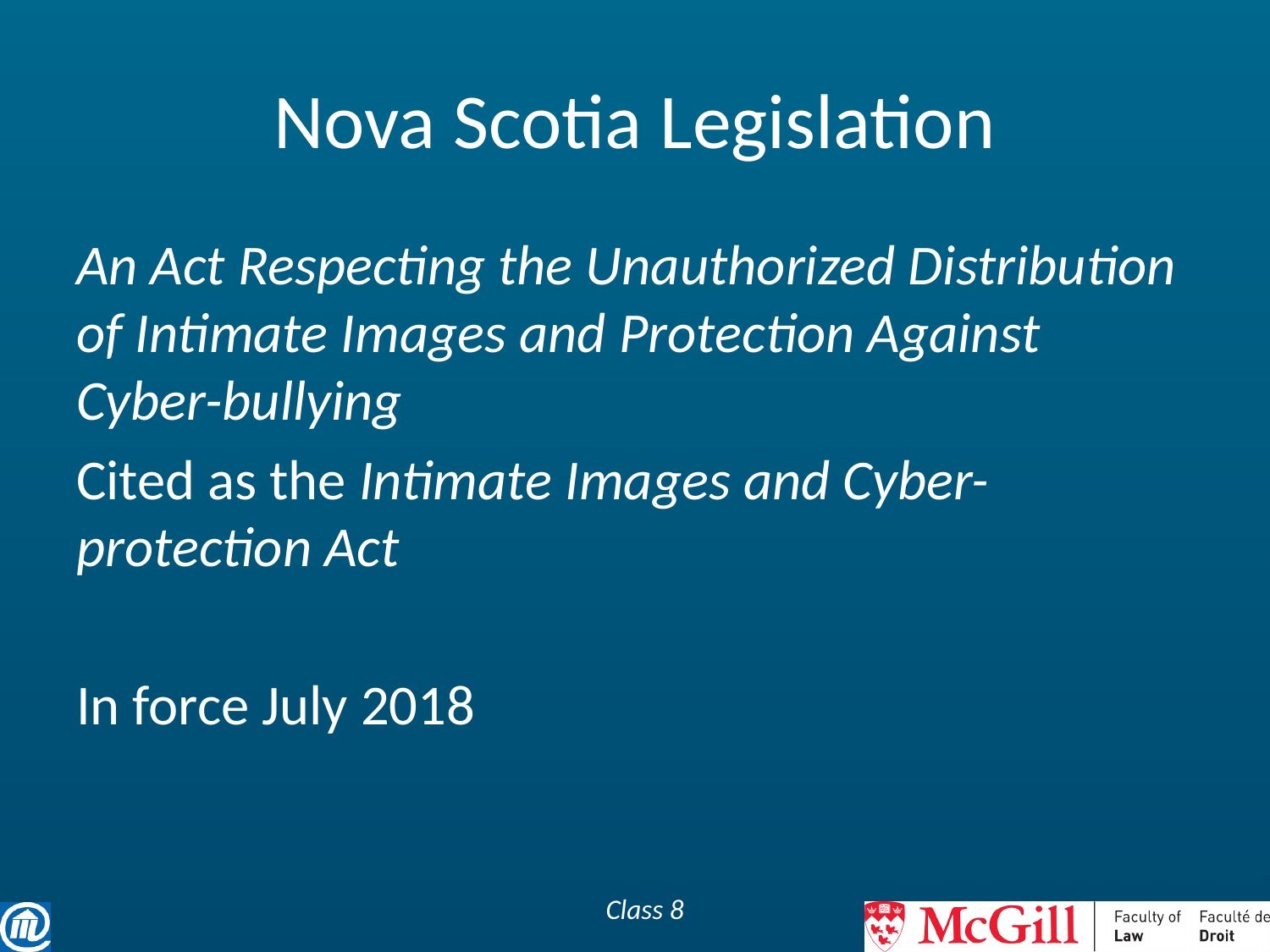

# Nova Scotia Legislation
An Act Respecting the Unauthorized Distribution of Intimate Images and Protection Against Cyber-bullying
Cited as the Intimate Images and Cyber-protection Act

In force July 2018
Class 8